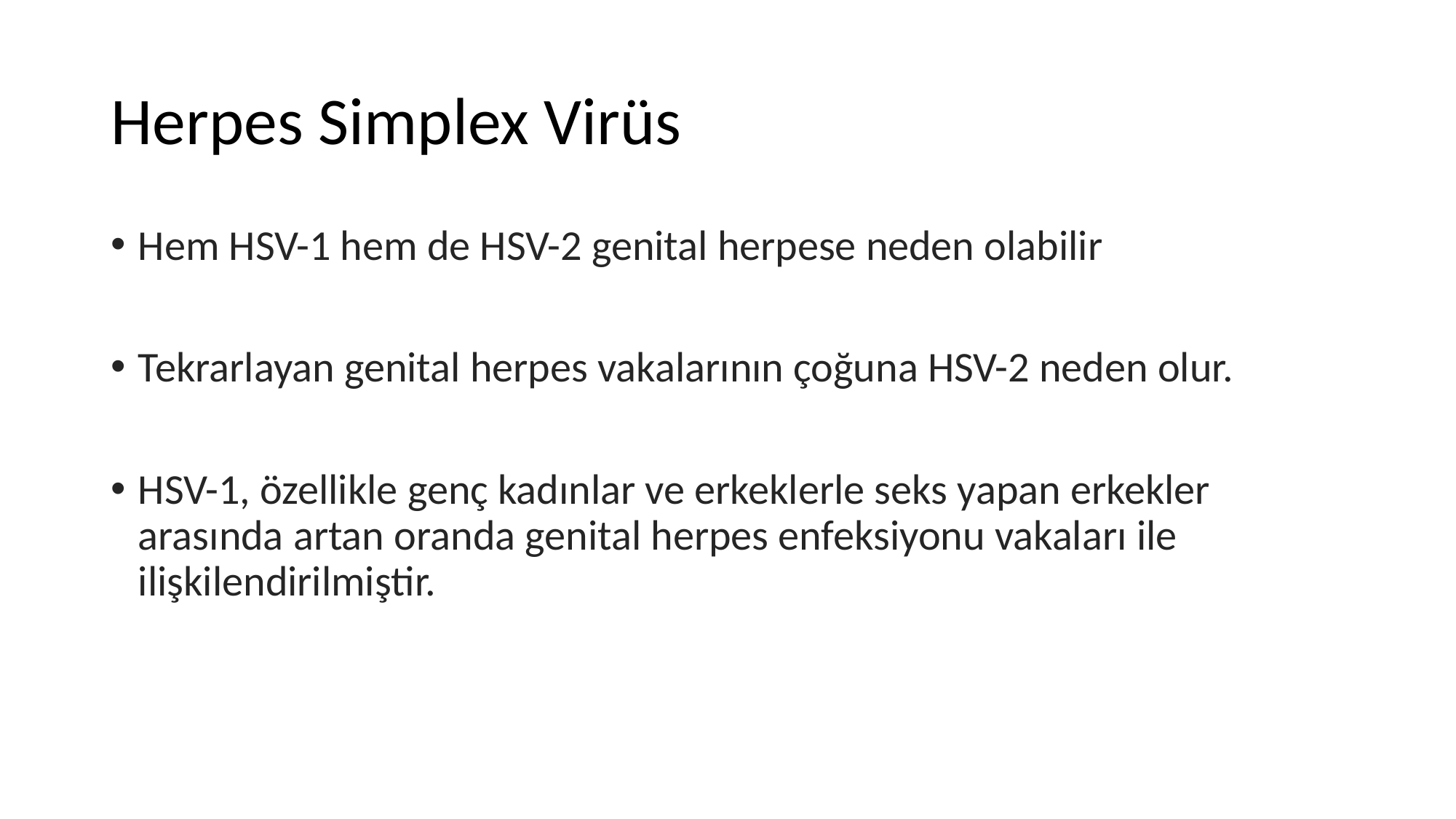

# Herpes Simplex Virüs
Hem HSV-1 hem de HSV-2 genital herpese neden olabilir

Tekrarlayan genital herpes vakalarının çoğuna HSV-2 neden olur.

HSV-1, özellikle genç kadınlar ve erkeklerle seks yapan erkekler arasında artan oranda genital herpes enfeksiyonu vakaları ile ilişkilendirilmiştir.